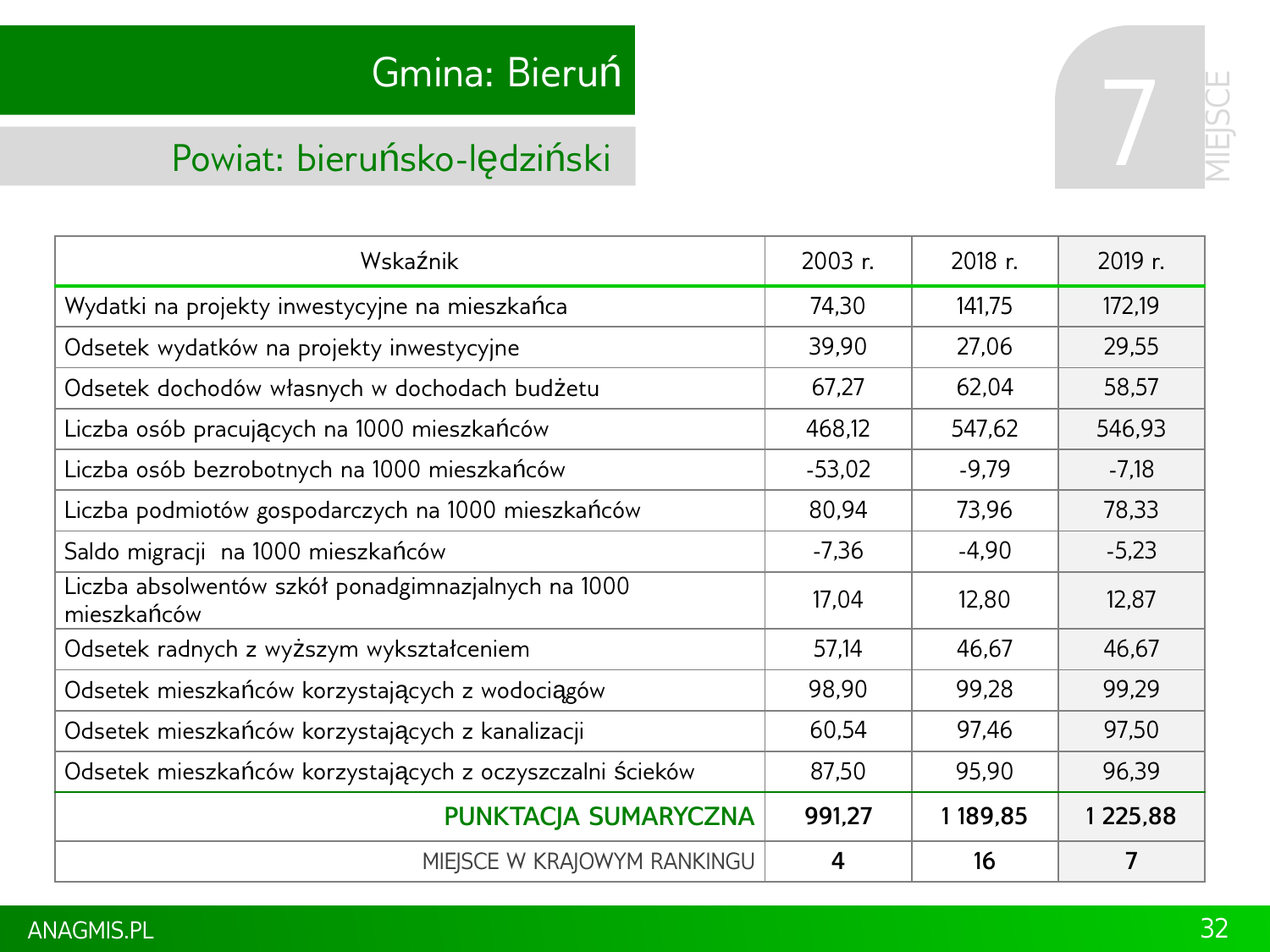

Gmina: Bieruń

Powiat: bieruńsko-lędziński

7
MIEJSCE
| Wskaźnik | 2003 r. | 2018 r. | 2019 r. |
| --- | --- | --- | --- |
| Wydatki na projekty inwestycyjne na mieszkańca | 74,30 | 141,75 | 172,19 |
| Odsetek wydatków na projekty inwestycyjne | 39,90 | 27,06 | 29,55 |
| Odsetek dochodów własnych w dochodach budżetu | 67,27 | 62,04 | 58,57 |
| Liczba osób pracujących na 1000 mieszkańców | 468,12 | 547,62 | 546,93 |
| Liczba osób bezrobotnych na 1000 mieszkańców | -53,02 | -9,79 | -7,18 |
| Liczba podmiotów gospodarczych na 1000 mieszkańców | 80,94 | 73,96 | 78,33 |
| Saldo migracji na 1000 mieszkańców | -7,36 | -4,90 | -5,23 |
| Liczba absolwentów szkół ponadgimnazjalnych na 1000 mieszkańców | 17,04 | 12,80 | 12,87 |
| Odsetek radnych z wyższym wykształceniem | 57,14 | 46,67 | 46,67 |
| Odsetek mieszkańców korzystających z wodociągów | 98,90 | 99,28 | 99,29 |
| Odsetek mieszkańców korzystających z kanalizacji | 60,54 | 97,46 | 97,50 |
| Odsetek mieszkańców korzystających z oczyszczalni ścieków | 87,50 | 95,90 | 96,39 |
| PUNKTACJA SUMARYCZNA | 991,27 | 1 189,85 | 1 225,88 |
| MIEJSCE W KRAJOWYM RANKINGU | 4 | 16 | 7 |
32

ANAGMIS.PL